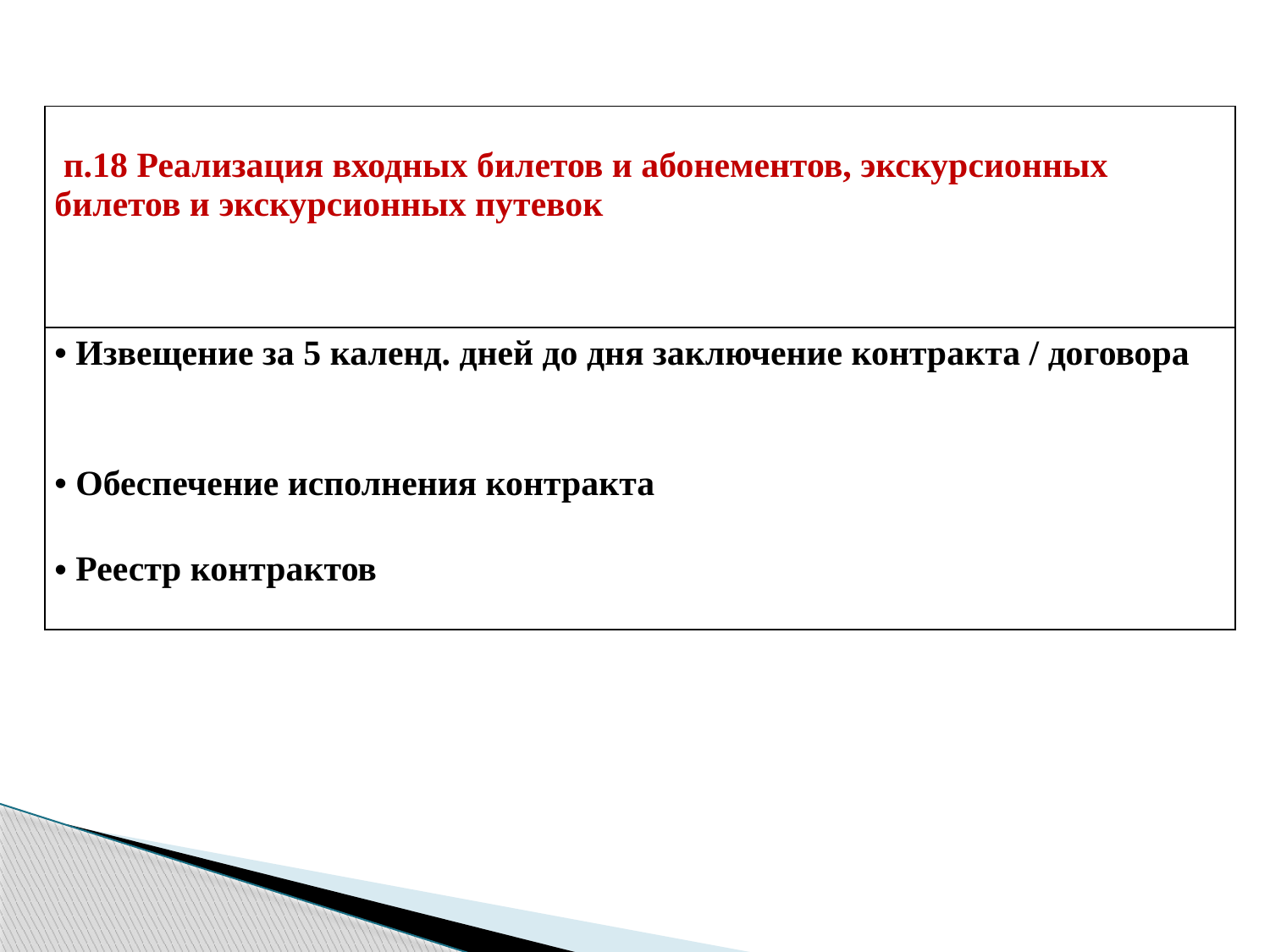

| п.18 Реализация входных билетов и абонементов, экскурсионных билетов и экскурсионных путевок |
| --- |
| Извещение за 5 календ. дней до дня заключение контракта / договора Обеспечение исполнения контракта Реестр контрактов |